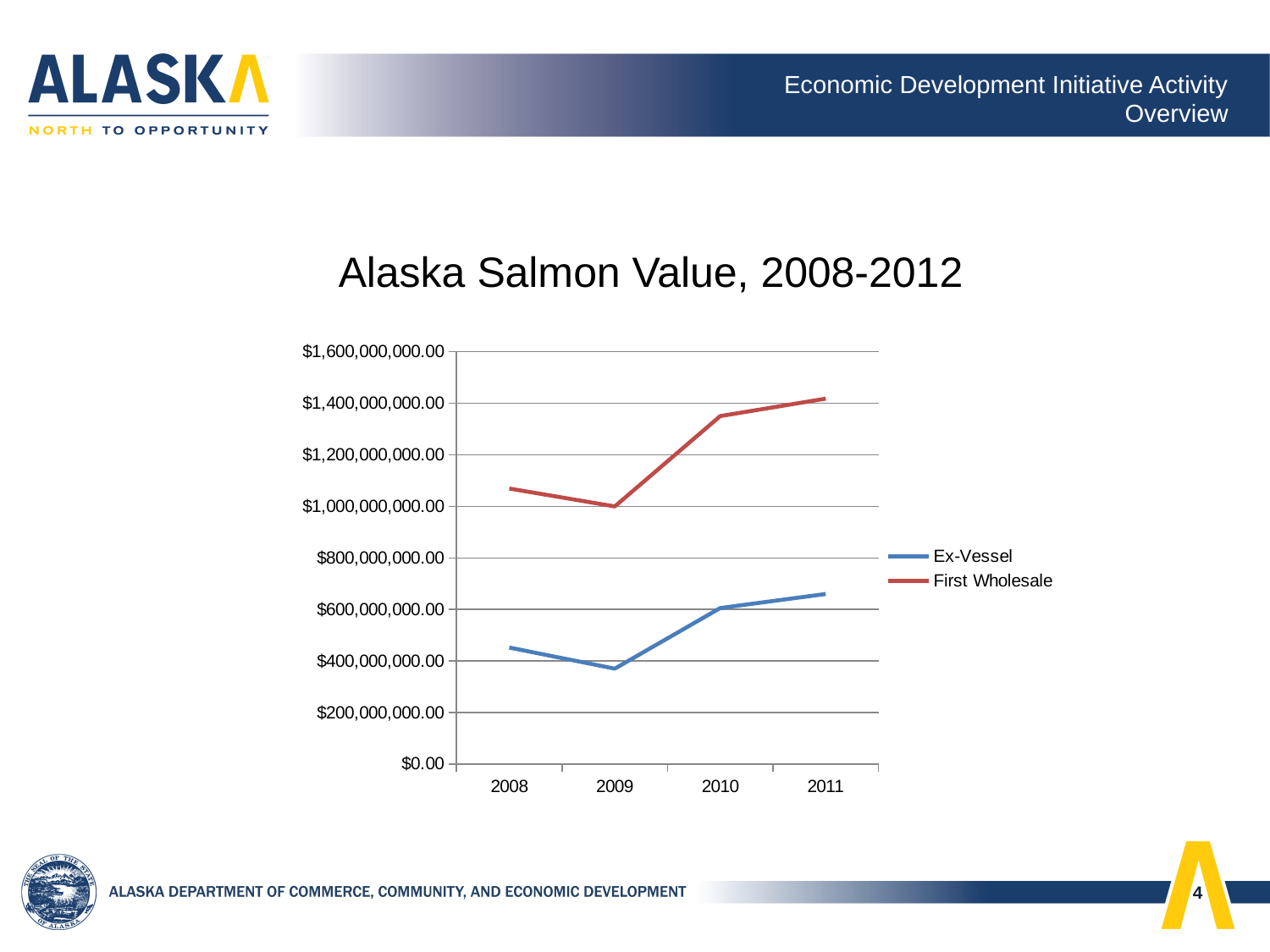

#
Alaska Salmon Value, 2008-2012

### Chart

| Category | Ex-Vessel | First Wholesale |
|---|---|---|
| 2008 | 452029000.0 | 1069036000.0 |
| 2009 | 370164000.0 | 999591000.0 |
| 2010 | 605216000.0 | 1350128000.0 |
| 2011 | 659705000.0 | 1417695000.0 |
4